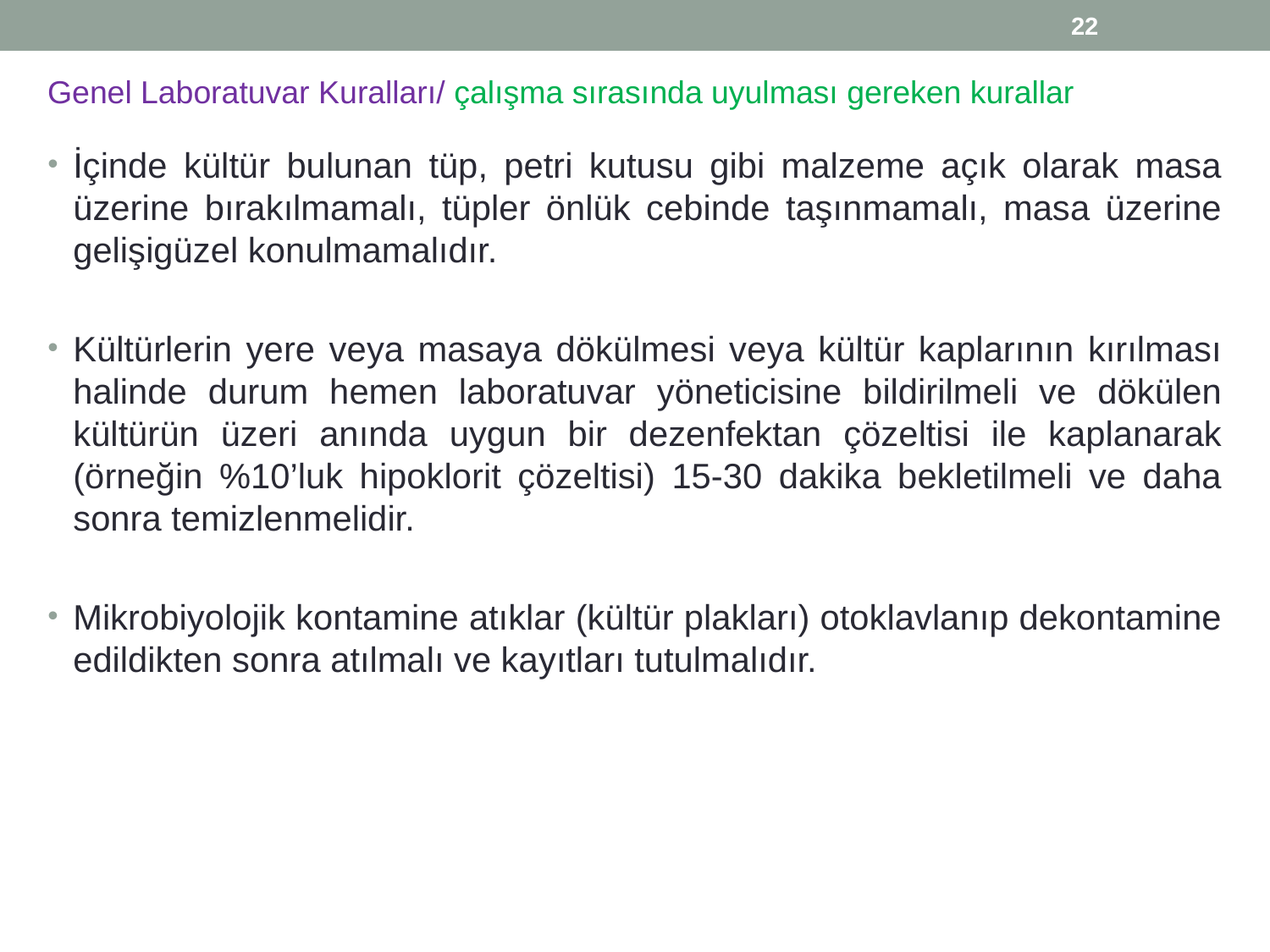

22
Genel Laboratuvar Kuralları/ çalışma sırasında uyulması gereken kurallar
İçinde kültür bulunan tüp, petri kutusu gibi malzeme açık olarak masa üzerine bırakılmamalı, tüpler önlük cebinde taşınmamalı, masa üzerine gelişigüzel konulmamalıdır.

Kültürlerin yere veya masaya dökülmesi veya kültür kaplarının kırılması halinde durum hemen laboratuvar yöneticisine bildirilmeli ve dökülen kültürün üzeri anında uygun bir dezenfektan çözeltisi ile kaplanarak (örneğin %10’luk hipoklorit çözeltisi) 15-30 dakika bekletilmeli ve daha sonra temizlenmelidir.

Mikrobiyolojik kontamine atıklar (kültür plakları) otoklavlanıp dekontamine edildikten sonra atılmalı ve kayıtları tutulmalıdır.